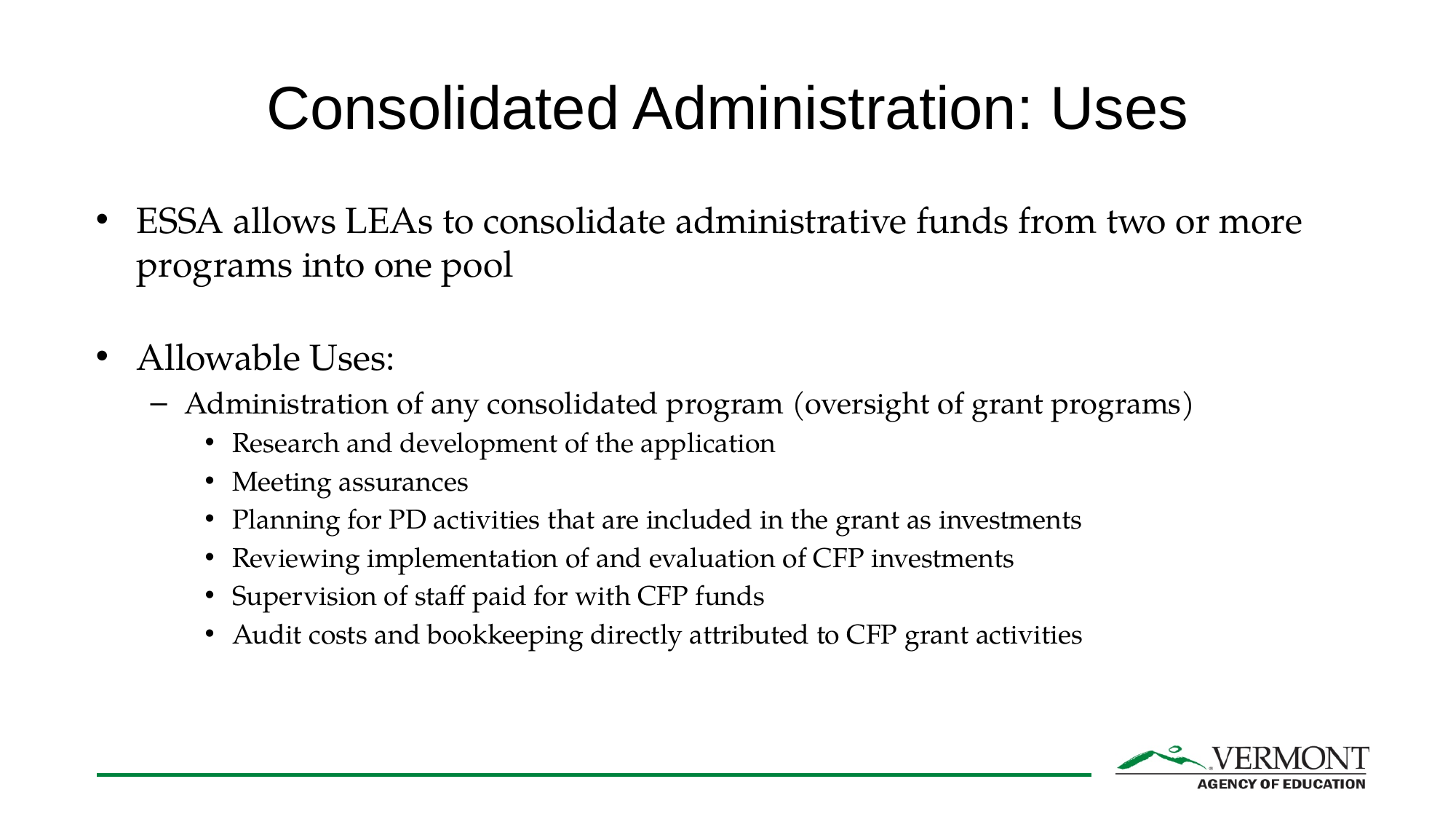

# Consolidated Administration: Uses
ESSA allows LEAs to consolidate administrative funds from two or more programs into one pool

Allowable Uses:
Administration of any consolidated program (oversight of grant programs)
Research and development of the application
Meeting assurances
Planning for PD activities that are included in the grant as investments
Reviewing implementation of and evaluation of CFP investments
Supervision of staff paid for with CFP funds
Audit costs and bookkeeping directly attributed to CFP grant activities